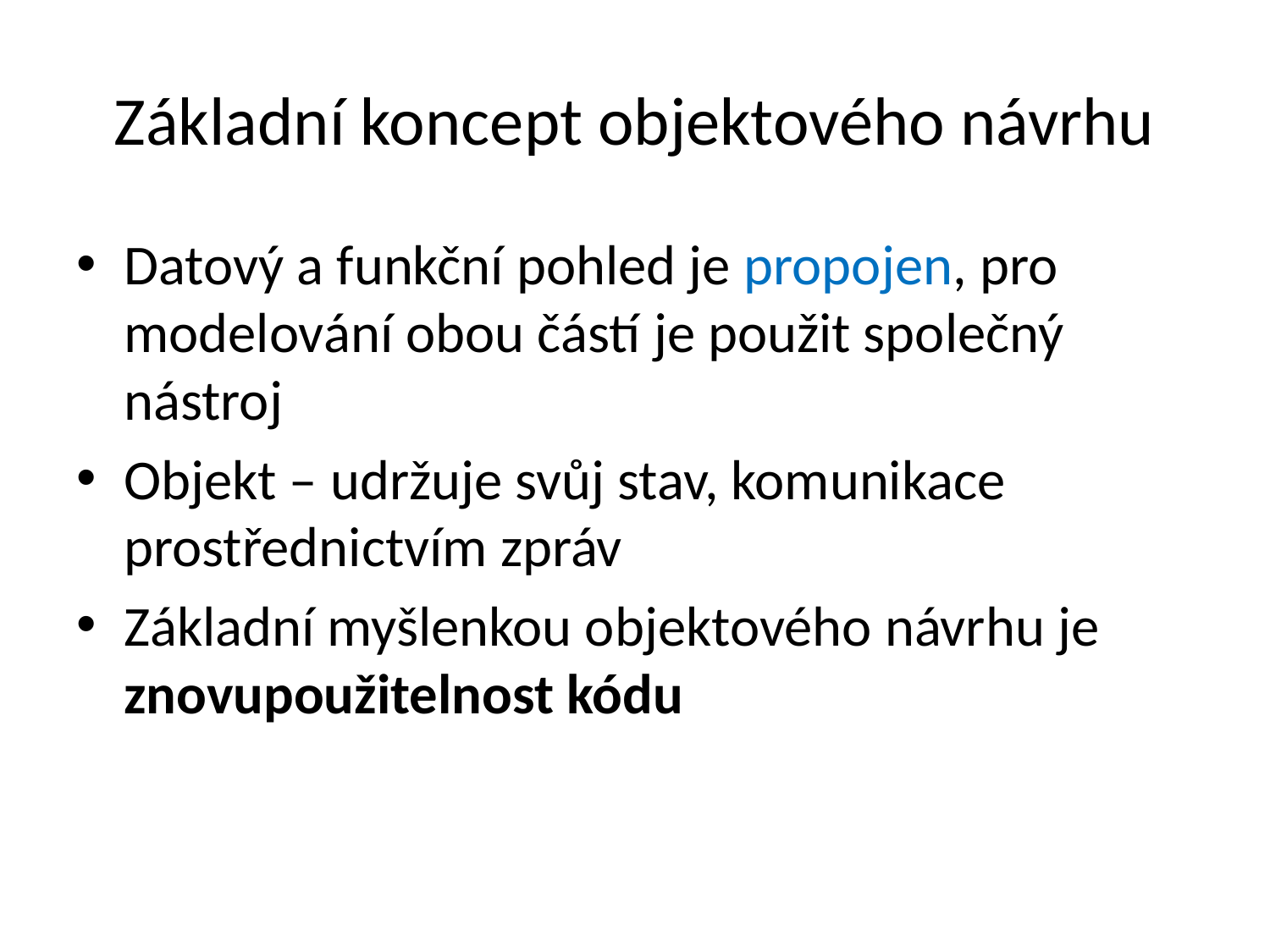

# Základní koncept objektového návrhu
Datový a funkční pohled je propojen, pro modelování obou částí je použit společný nástroj
Objekt – udržuje svůj stav, komunikace prostřednictvím zpráv
Základní myšlenkou objektového návrhu je znovupoužitelnost kódu